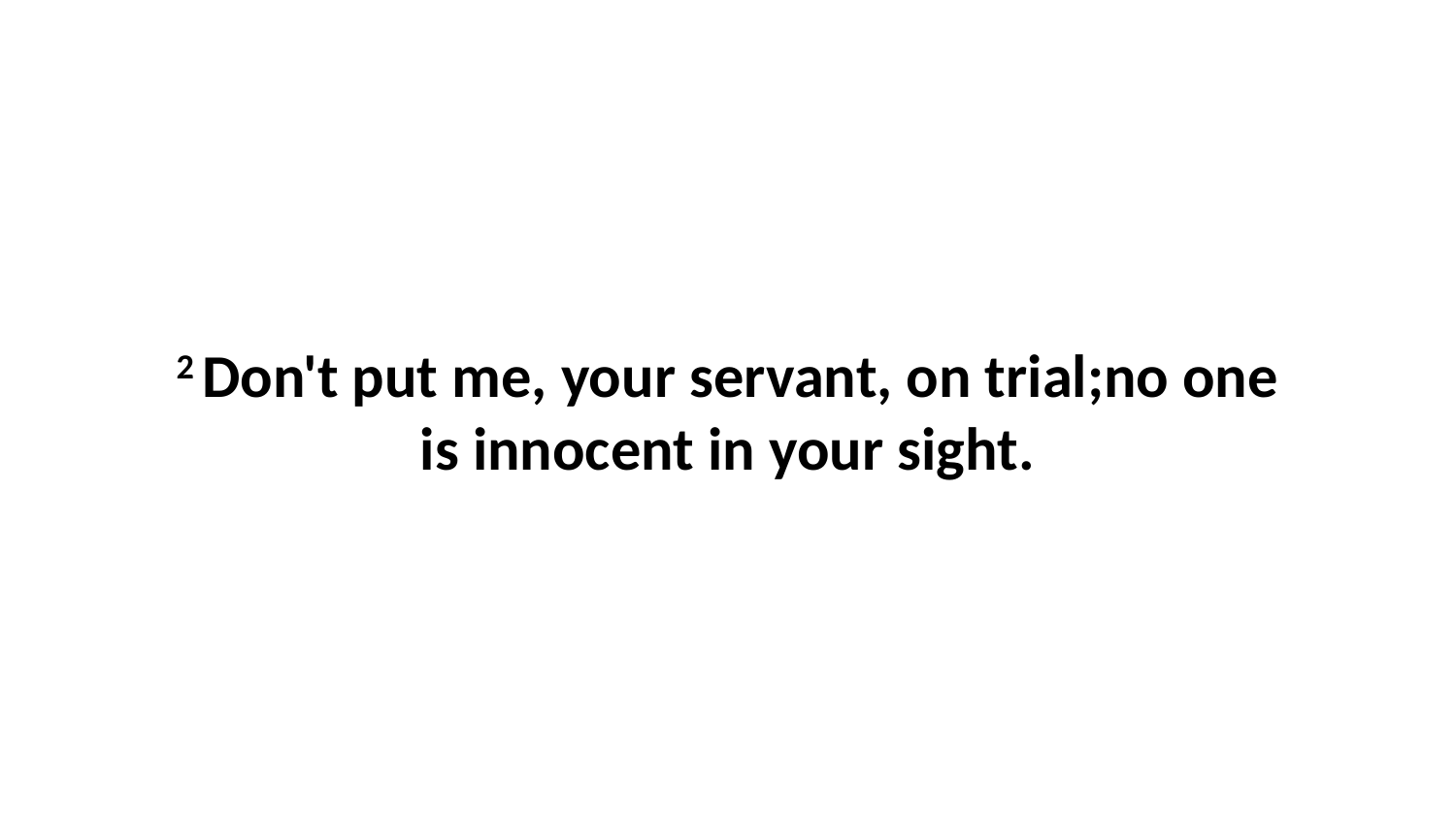

2 Don't put me, your servant, on trial;no one is innocent in your sight.